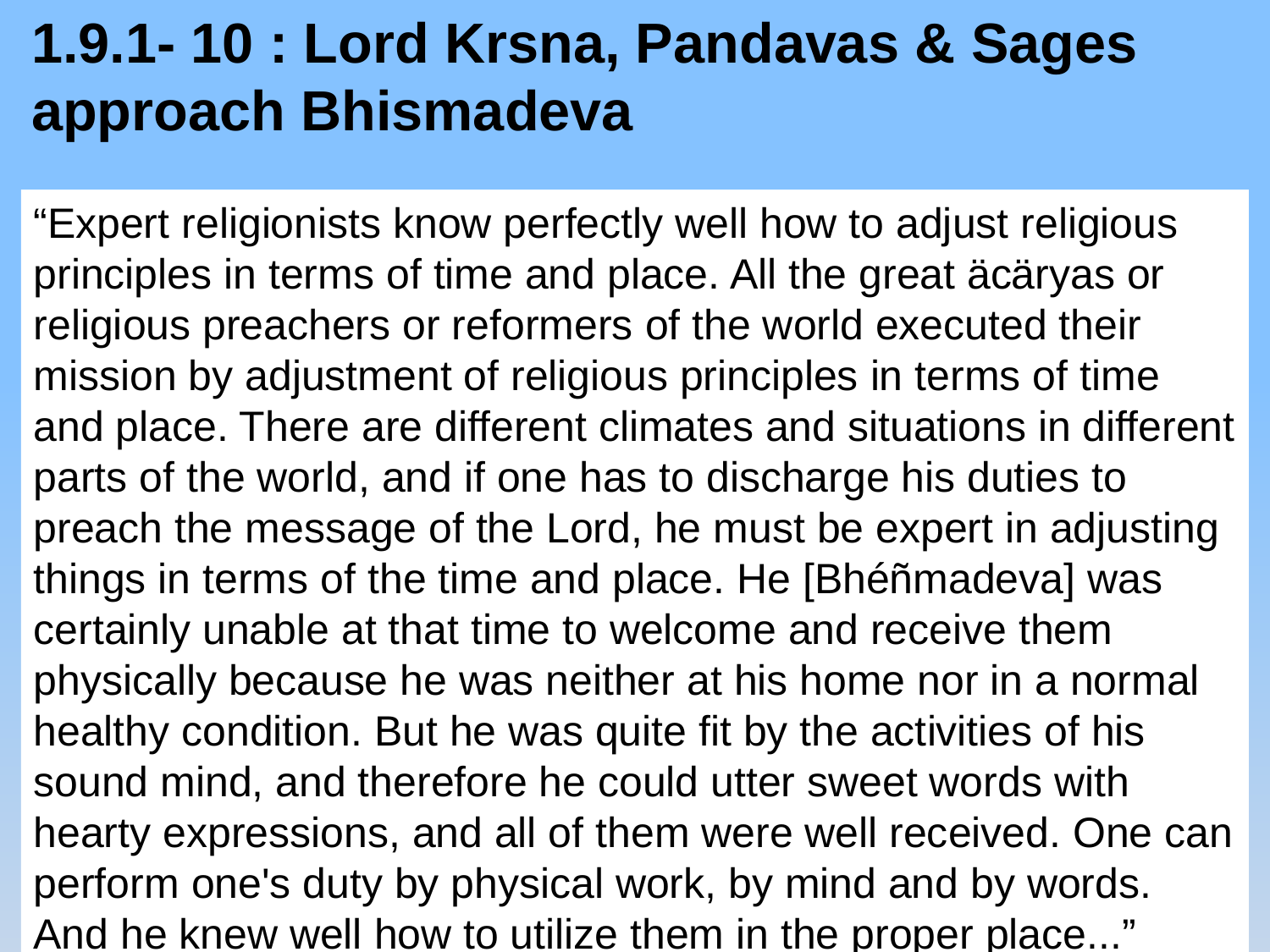

1.9.1- 10 : Lord Krsna, Pandavas & Sages approach Bhismadeva
“Expert religionists know perfectly well how to adjust religious principles in terms of time and place. All the great äcäryas or religious preachers or reformers of the world executed their mission by adjustment of religious principles in terms of time and place. There are different climates and situations in different parts of the world, and if one has to discharge his duties to preach the message of the Lord, he must be expert in adjusting things in terms of the time and place. He [Bhéñmadeva] was certainly unable at that time to welcome and receive them physically because he was neither at his home nor in a normal healthy condition. But he was quite fit by the activities of his sound mind, and therefore he could utter sweet words with hearty expressions, and all of them were well received. One can perform one's duty by physical work, by mind and by words. And he knew well how to utilize them in the proper place...”